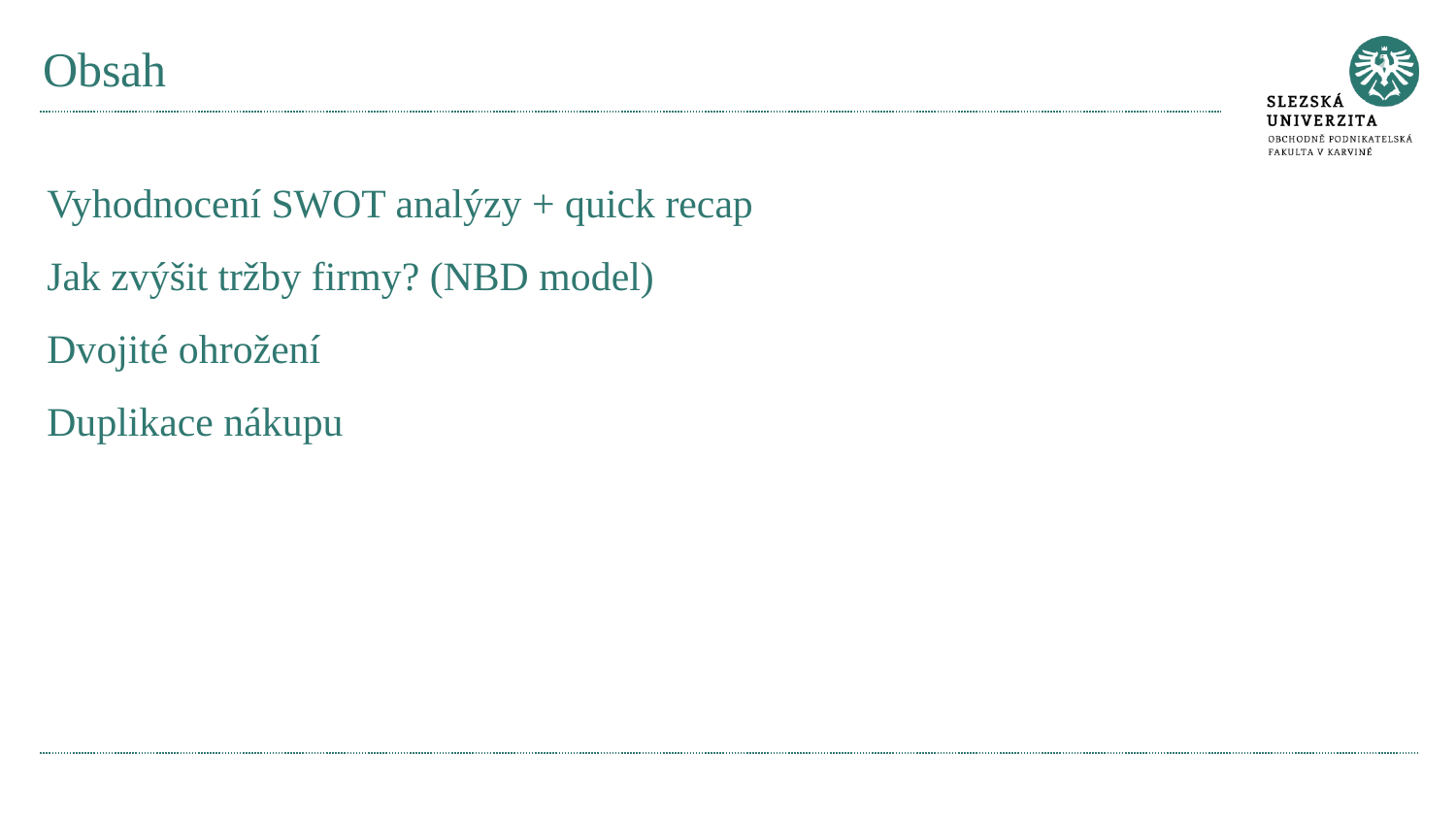

# Obsah
Vyhodnocení SWOT analýzy + quick recap
Jak zvýšit tržby firmy? (NBD model)
Dvojité ohrožení
Duplikace nákupu